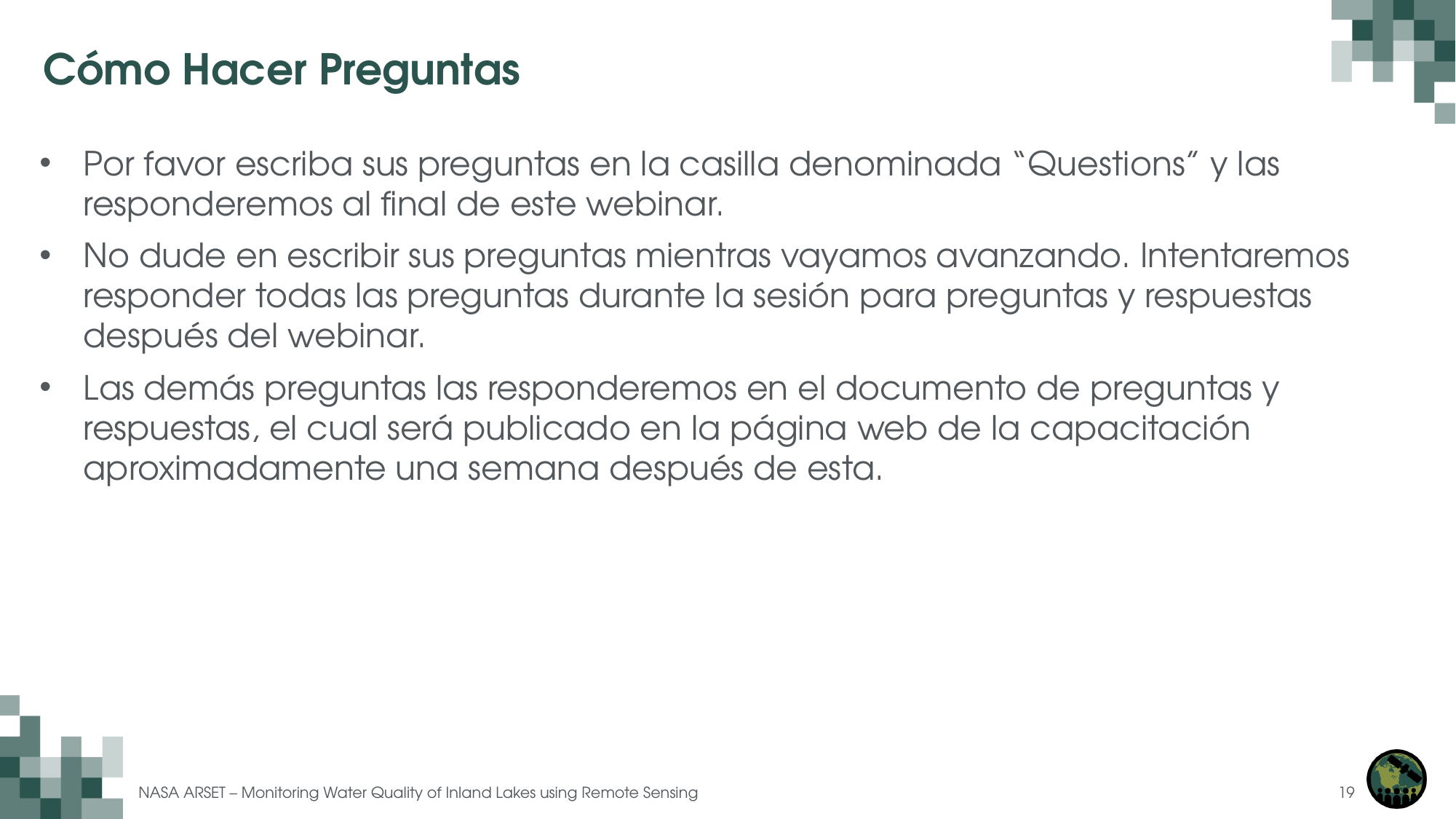

# Cómo Hacer Preguntas
Por favor escriba sus preguntas en la casilla denominada “Questions” y las responderemos al final de este webinar.
No dude en escribir sus preguntas mientras vayamos avanzando. Intentaremos responder todas las preguntas durante la sesión para preguntas y respuestas después del webinar.
Las demás preguntas las responderemos en el documento de preguntas y respuestas, el cual será publicado en la página web de la capacitación aproximadamente una semana después de esta.